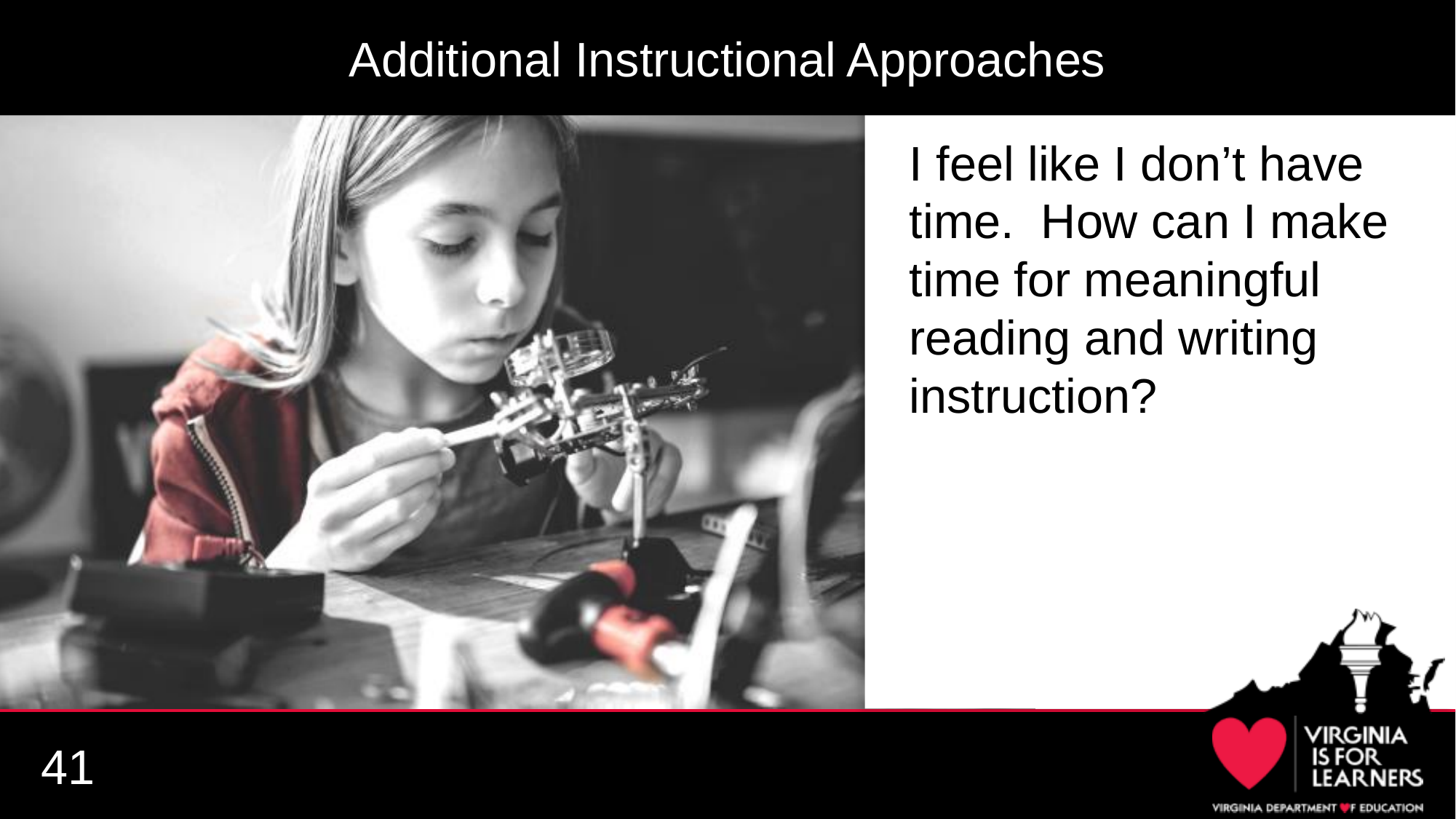

Additional Instructional Approaches

I feel like I don’t have time.  How can I make time for meaningful reading and writing instruction?